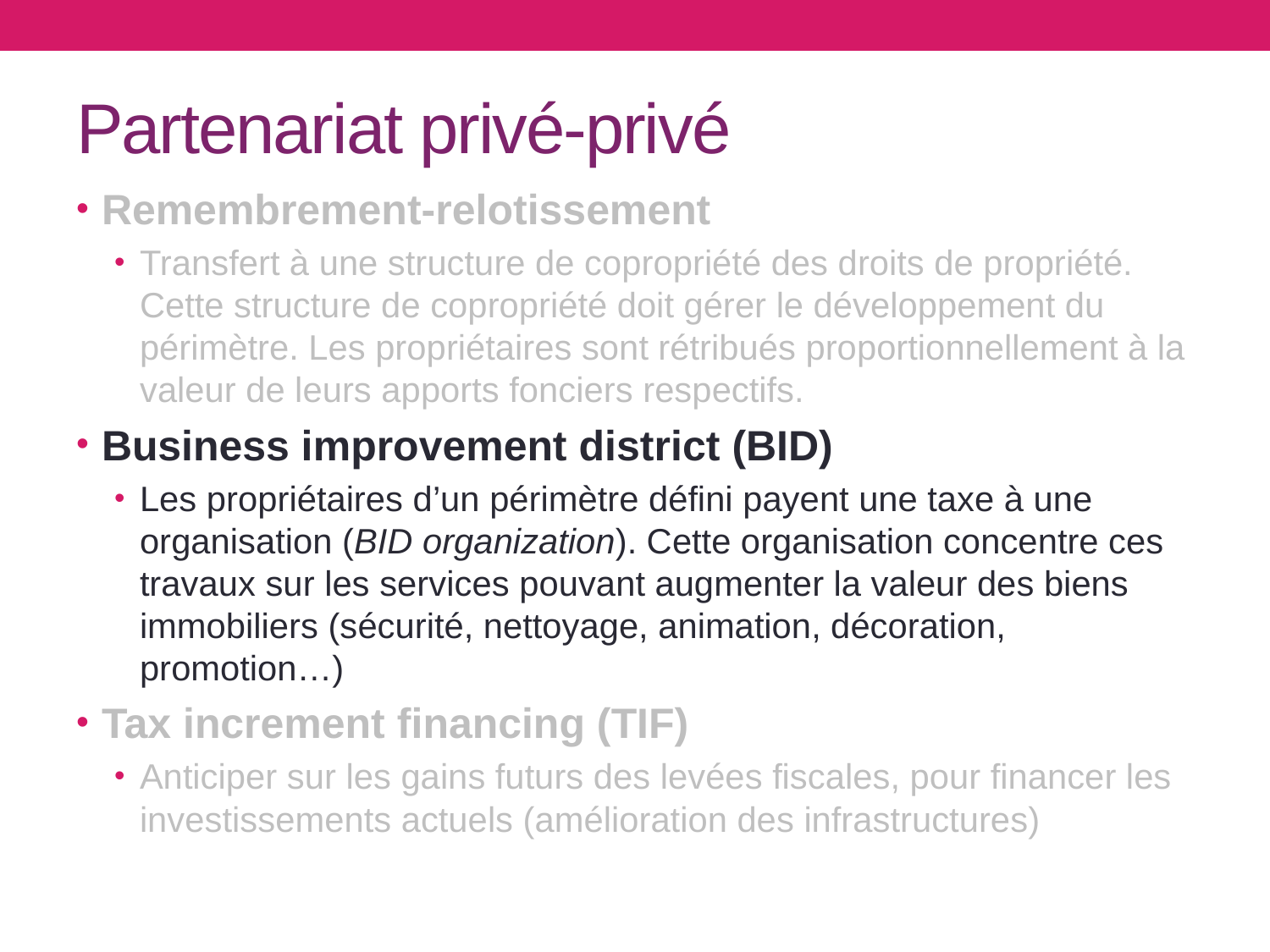

# Partenariat privé-privé
Remembrement-relotissement
Transfert à une structure de copropriété des droits de propriété. Cette structure de copropriété doit gérer le développement du périmètre. Les propriétaires sont rétribués proportionnellement à la valeur de leurs apports fonciers respectifs.
Business improvement district (BID)
Les propriétaires d’un périmètre défini payent une taxe à une organisation (BID organization). Cette organisation concentre ces travaux sur les services pouvant augmenter la valeur des biens immobiliers (sécurité, nettoyage, animation, décoration, promotion…)
Tax increment financing (TIF)
Anticiper sur les gains futurs des levées fiscales, pour financer les investissements actuels (amélioration des infrastructures)